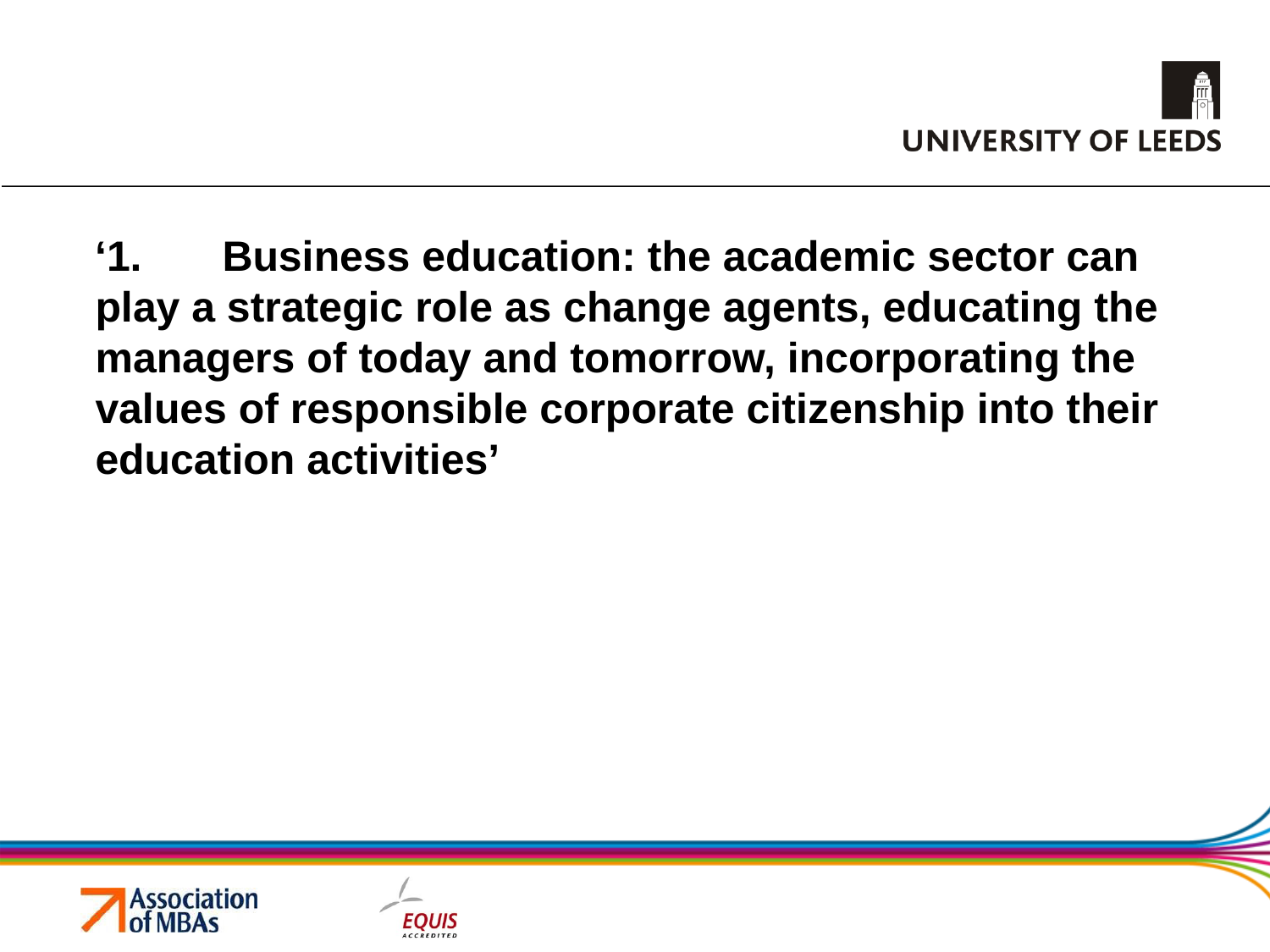

‘1.	Business education: the academic sector can play a strategic role as change agents, educating the managers of today and tomorrow, incorporating the values of responsible corporate citizenship into their education activities’